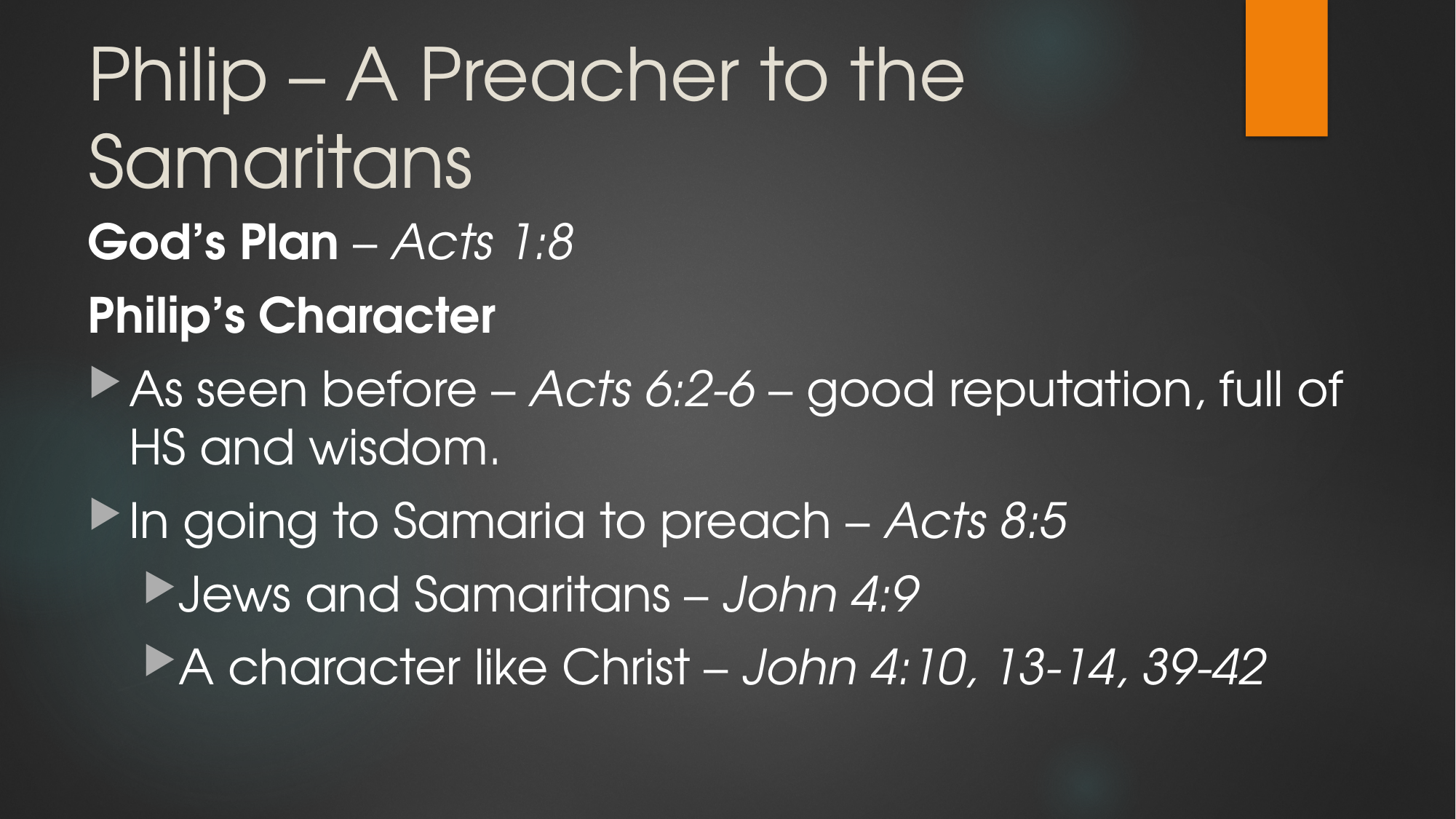

# Philip – A Preacher to the Samaritans
God’s Plan – Acts 1:8
Philip’s Character
As seen before – Acts 6:2-6 – good reputation, full of HS and wisdom.
In going to Samaria to preach – Acts 8:5
Jews and Samaritans – John 4:9
A character like Christ – John 4:10, 13-14, 39-42